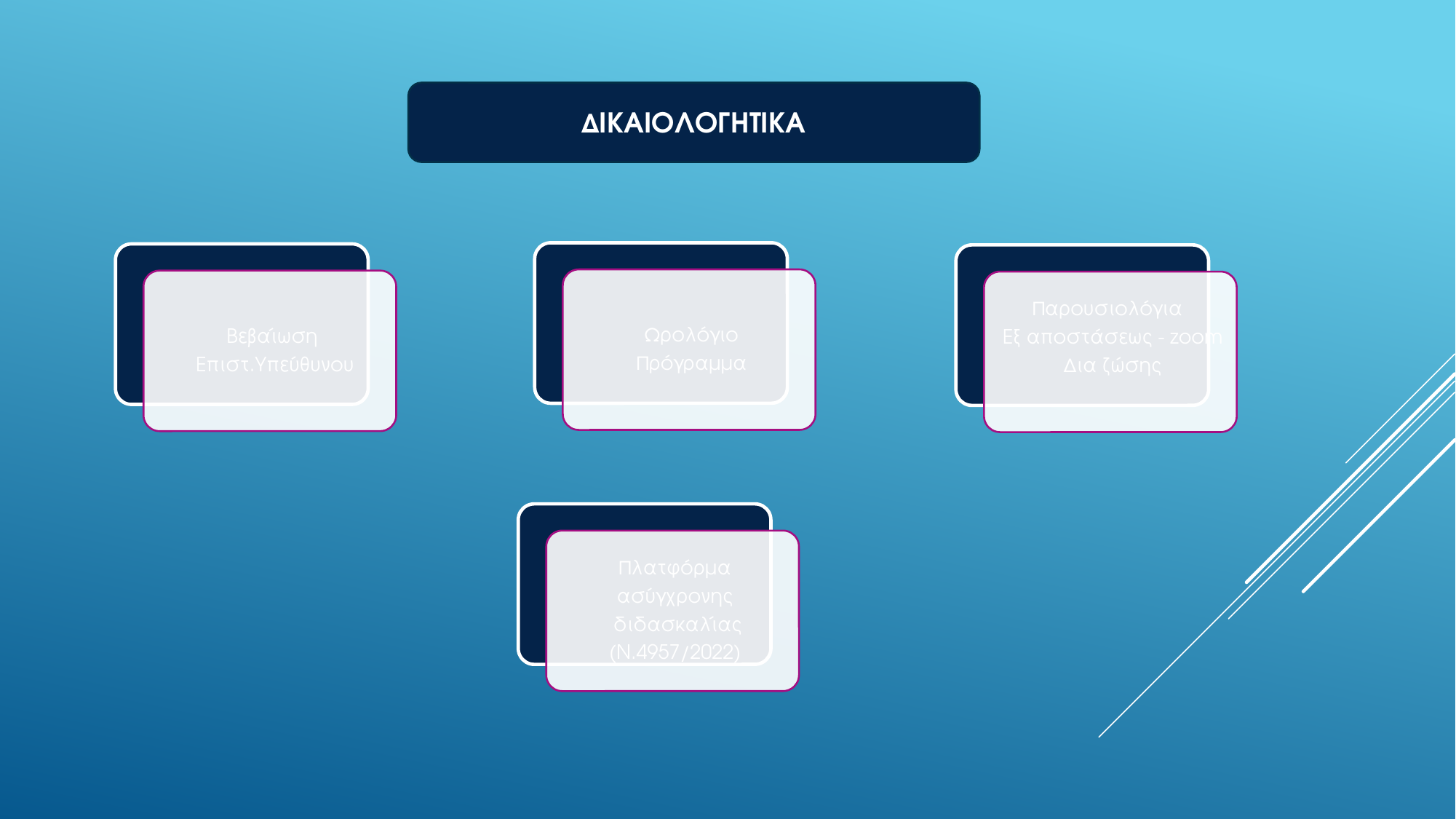

ΔΙΚΑΙΟΛΟΓΗΤΙΚΑ
Βεβαίωση
 Επιστ.Υπεύθυνου
Ωρολόγιο
 Πρόγραμμα
Παρουσιολόγια
Εξ αποστάσεως - zoom
Δια ζώσης

Πλατφόρμα
 ασύγχρονης
 διδασκαλίας
(Ν.4957/2022)